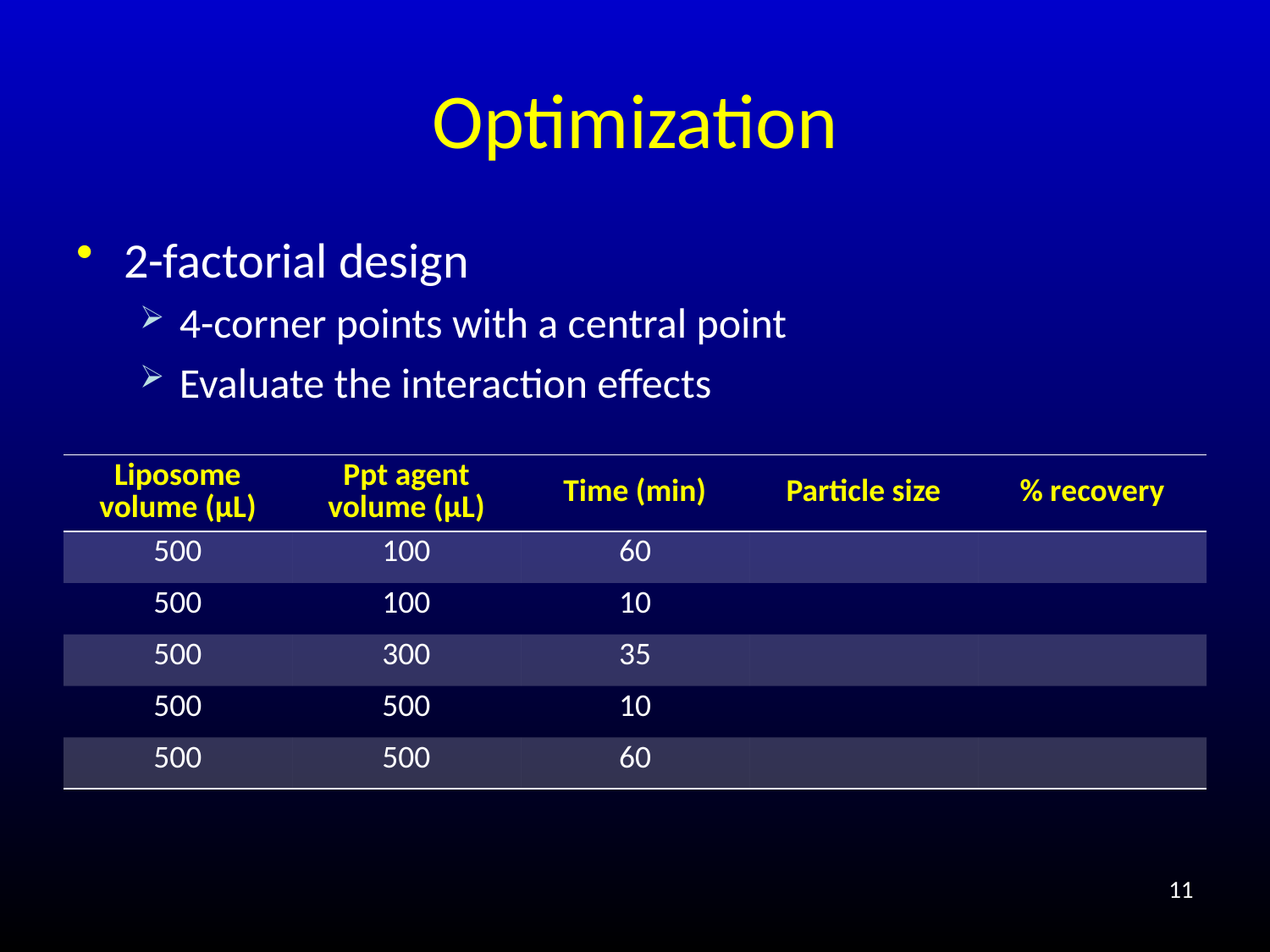

# Optimization
2-factorial design
4-corner points with a central point
Evaluate the interaction effects
| Liposome volume (μL) | Ppt agent volume (μL) | Time (min) | Particle size | % recovery |
| --- | --- | --- | --- | --- |
| 500 | 100 | 60 |  |  |
| 500 | 100 | 10 |  |  |
| 500 | 300 | 35 |  |  |
| 500 | 500 | 10 |  |  |
| 500 | 500 | 60 |  |  |
11